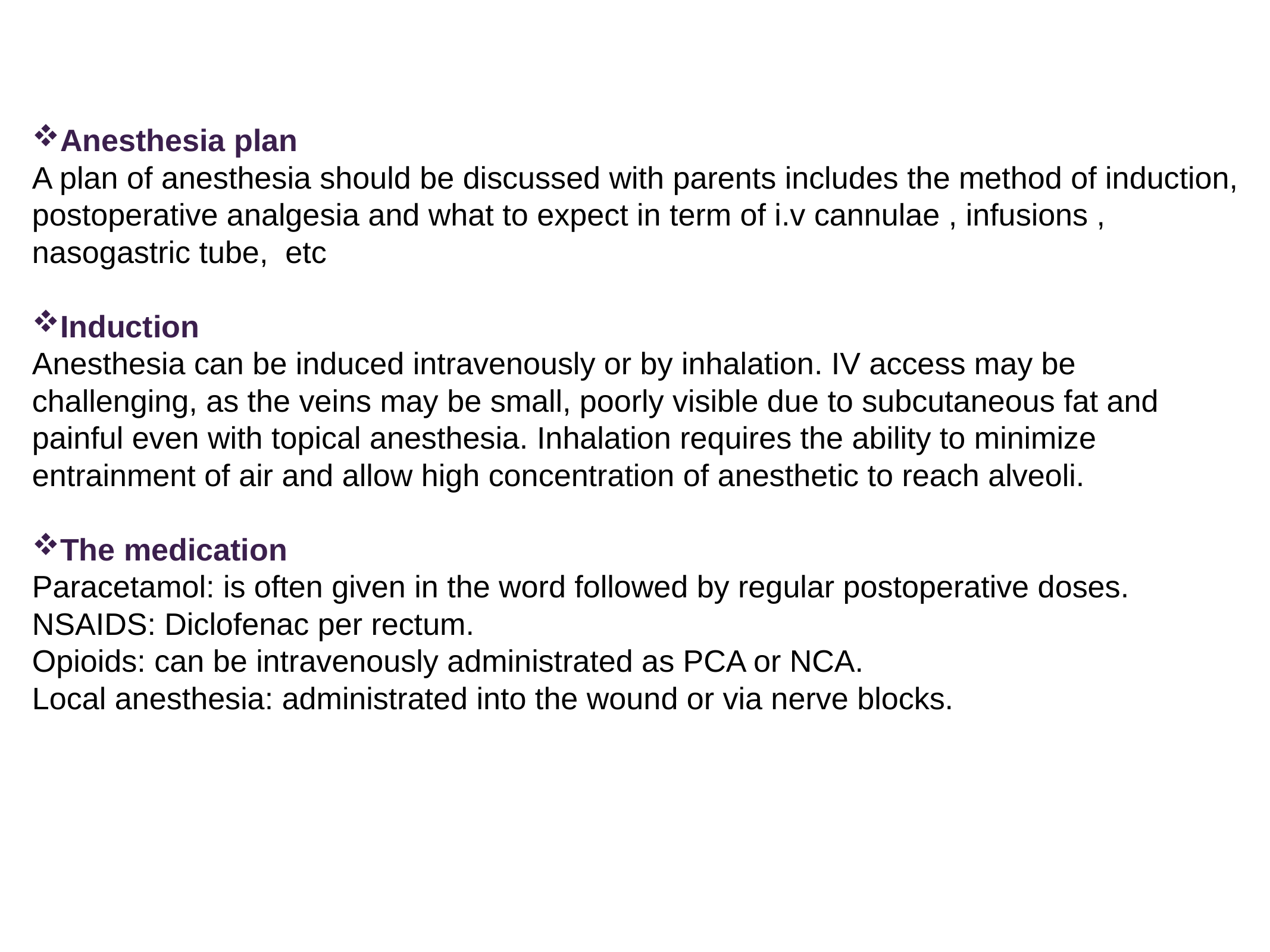

Anesthesia plan
A plan of anesthesia should be discussed with parents includes the method of induction, postoperative analgesia and what to expect in term of i.v cannulae , infusions , nasogastric tube,  etc

Induction
Anesthesia can be induced intravenously or by inhalation. IV access may be challenging, as the veins may be small, poorly visible due to subcutaneous fat and painful even with topical anesthesia. Inhalation requires the ability to minimize entrainment of air and allow high concentration of anesthetic to reach alveoli.

The medication
Paracetamol: is often given in the word followed by regular postoperative doses.
NSAIDS: Diclofenac per rectum.
Opioids: can be intravenously administrated as PCA or NCA.
Local anesthesia: administrated into the wound or via nerve blocks.